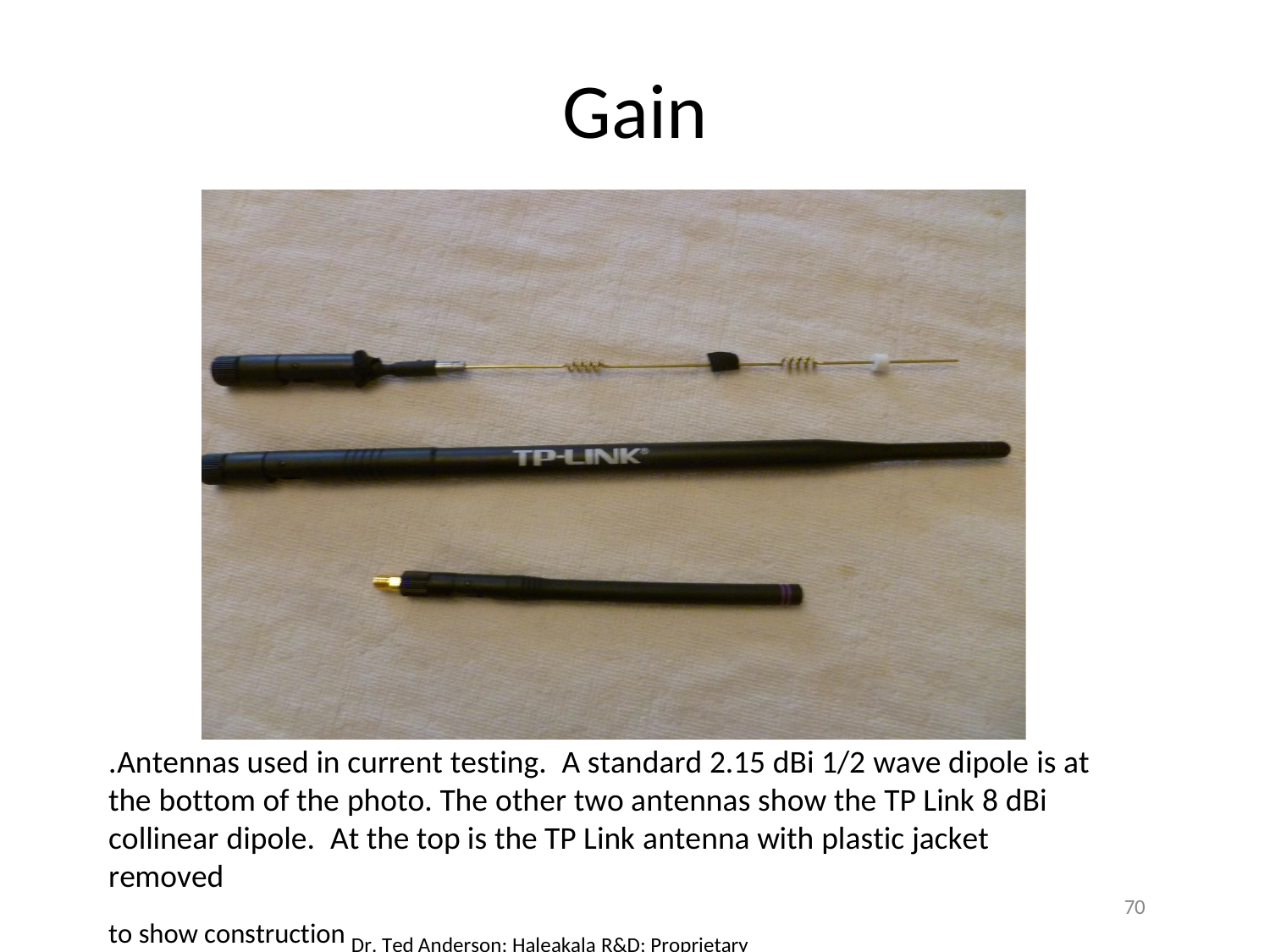

# Gain

.Antennas used in current testing.  A standard 2.15 dBi 1/2 wave dipole is at the bottom of the photo. The other two antennas show the TP Link 8 dBi collinear dipole.  At the top is the TP Link antenna with plastic jacket removed

to show construction Dr. Ted Anderson; Haleakala R&D; Proprietary
70